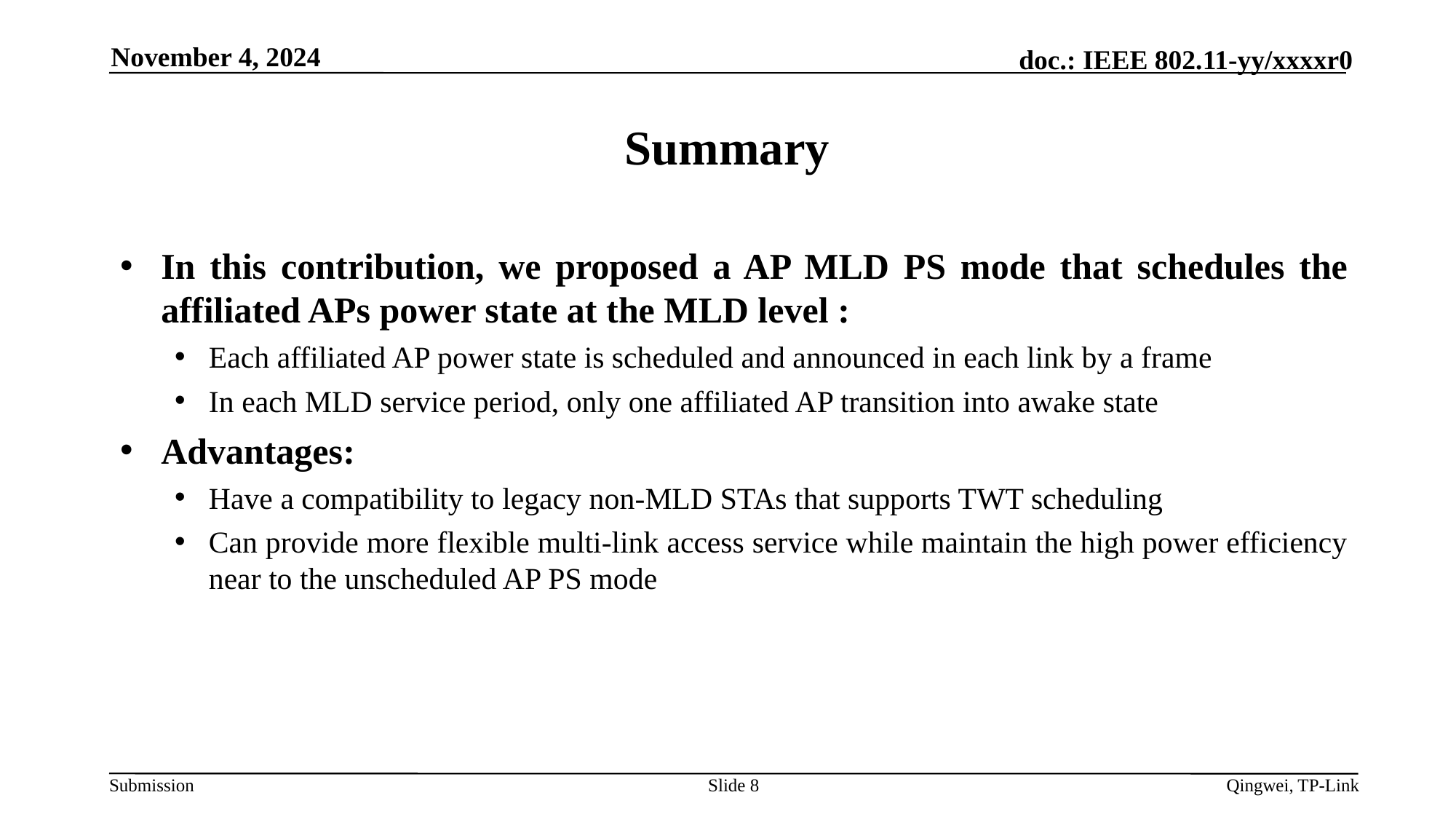

November 4, 2024
Summary
In this contribution, we proposed a AP MLD PS mode that schedules the affiliated APs power state at the MLD level :
Each affiliated AP power state is scheduled and announced in each link by a frame
In each MLD service period, only one affiliated AP transition into awake state
Advantages:
Have a compatibility to legacy non-MLD STAs that supports TWT scheduling
Can provide more flexible multi-link access service while maintain the high power efficiency near to the unscheduled AP PS mode
Slide 8
Qingwei, TP-Link